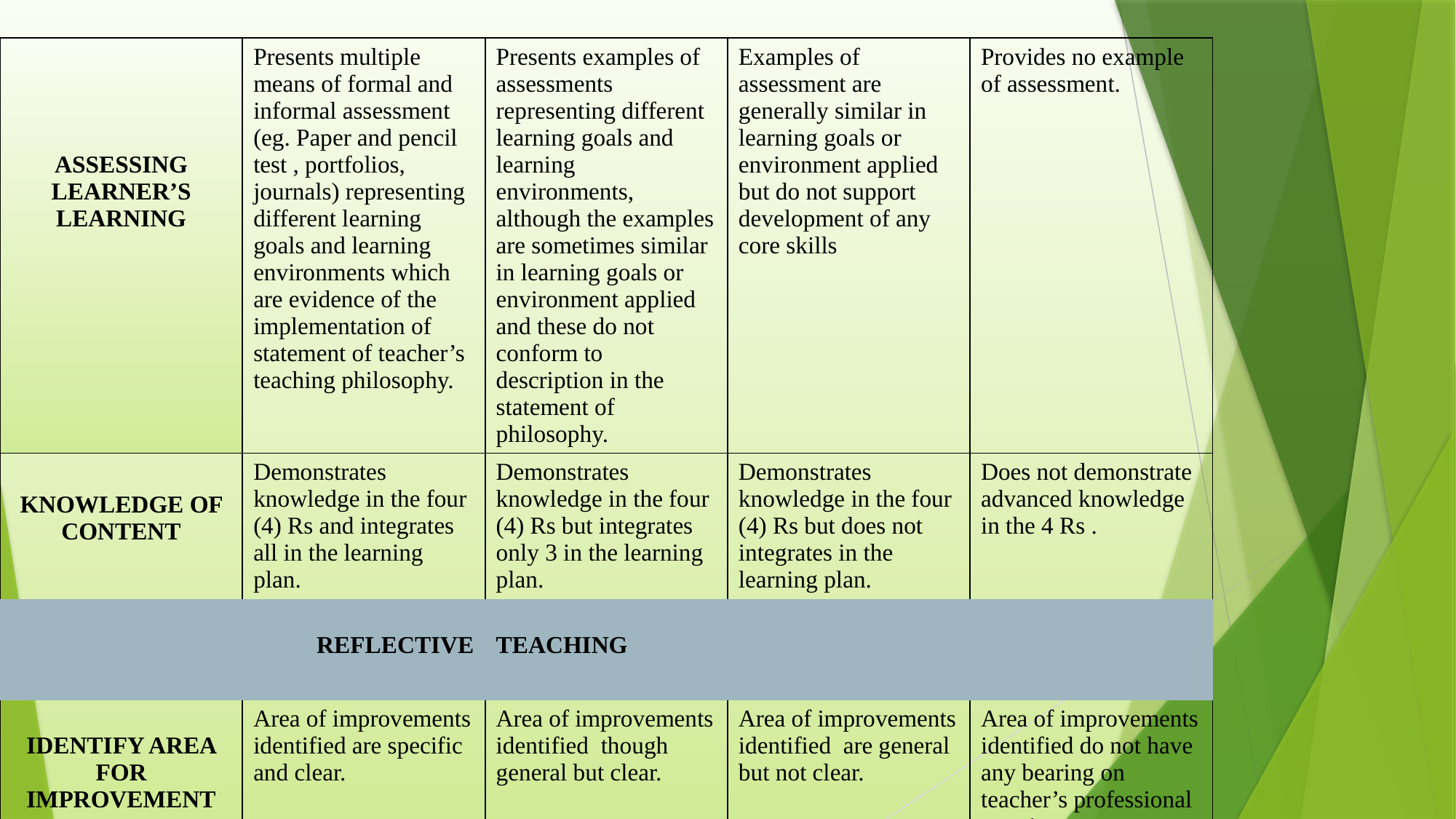

| ASSESSING LEARNER’S LEARNING | Presents multiple means of formal and informal assessment (eg. Paper and pencil test , portfolios, journals) representing different learning goals and learning environments which are evidence of the implementation of statement of teacher’s teaching philosophy. | Presents examples of assessments representing different learning goals and learning environments, although the examples are sometimes similar in learning goals or environment applied and these do not conform to description in the statement of philosophy. | Examples of assessment are generally similar in learning goals or environment applied but do not support development of any core skills | Provides no example of assessment. |
| --- | --- | --- | --- | --- |
| KNOWLEDGE OF CONTENT | Demonstrates knowledge in the four (4) Rs and integrates all in the learning plan. | Demonstrates knowledge in the four (4) Rs but integrates only 3 in the learning plan. | Demonstrates knowledge in the four (4) Rs but does not integrates in the learning plan. | Does not demonstrate advanced knowledge in the 4 Rs . |
|  | REFLECTIVE | TEACHING |  |  |
| IDENTIFY AREA FOR IMPROVEMENT | Area of improvements identified are specific and clear. | Area of improvements identified though general but clear. | Area of improvements identified are general but not clear. | Area of improvements identified do not have any bearing on teacher’s professional practices. |
|  | IMPLEMENTATION | OF ASSESSMENT | STRATEGIES |  |
| ALIGNMENT OF ASSESSMENT WITH INDICATORS | Assessments are aligned with performance/learning indicators. | Assessments are some what aligned with performance/learning indicators. | Assessments are not aligned with performance/learning indicators. | Assessments are not identified. |
| FORMATIVE ASSESSMENT | Learning plan includes multiple means of formative assessment(assessment for learning , Assessment As learning) and feedback. | Learning plan includes appropriate formative assessment(assessment for learning , Assessment As learning) and feedback | Learning plan does not include or contain appropriate means of formative assessment and feedback. | The plan does not contain any activity for formative assessment. |
| SUMMATIVE ASSESSMENT | Learning plan includes multiple means of summative assessment(assessment of learning) and feedback. | Learning plan includes appropriate summative assessment(assessment of learning) and feedback. | Learning plan does not include or contain appropriate summative assessment(assessment of learning) and feedback | The plan does not contain any activity for summative assessment |